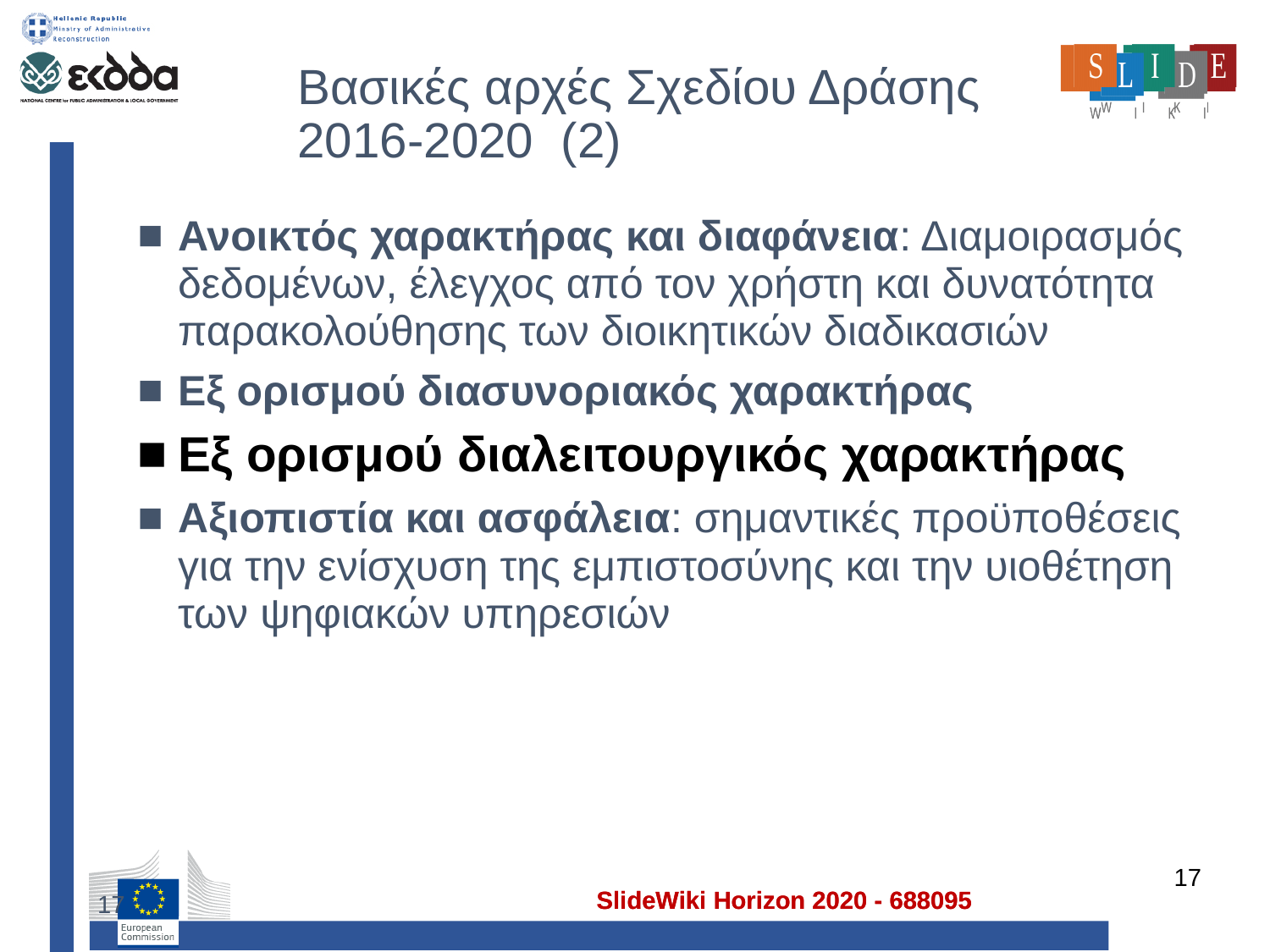

# Βασικές αρχές Σχεδίου Δράσης 2016-2020  (2)
Ανοικτός χαρακτήρας και διαφάνεια: Διαμοιρασμός δεδομένων, έλεγχος από τον χρήστη και δυνατότητα παρακολούθησης των διοικητικών διαδικασιών
Εξ ορισμού διασυνοριακός χαρακτήρας
Εξ ορισμού διαλειτουργικός χαρακτήρας
Αξιοπιστία και ασφάλεια: σημαντικές προϋποθέσεις για την ενίσχυση της εμπιστοσύνης και την υιοθέτηση των ψηφιακών υπηρεσιών
17
17